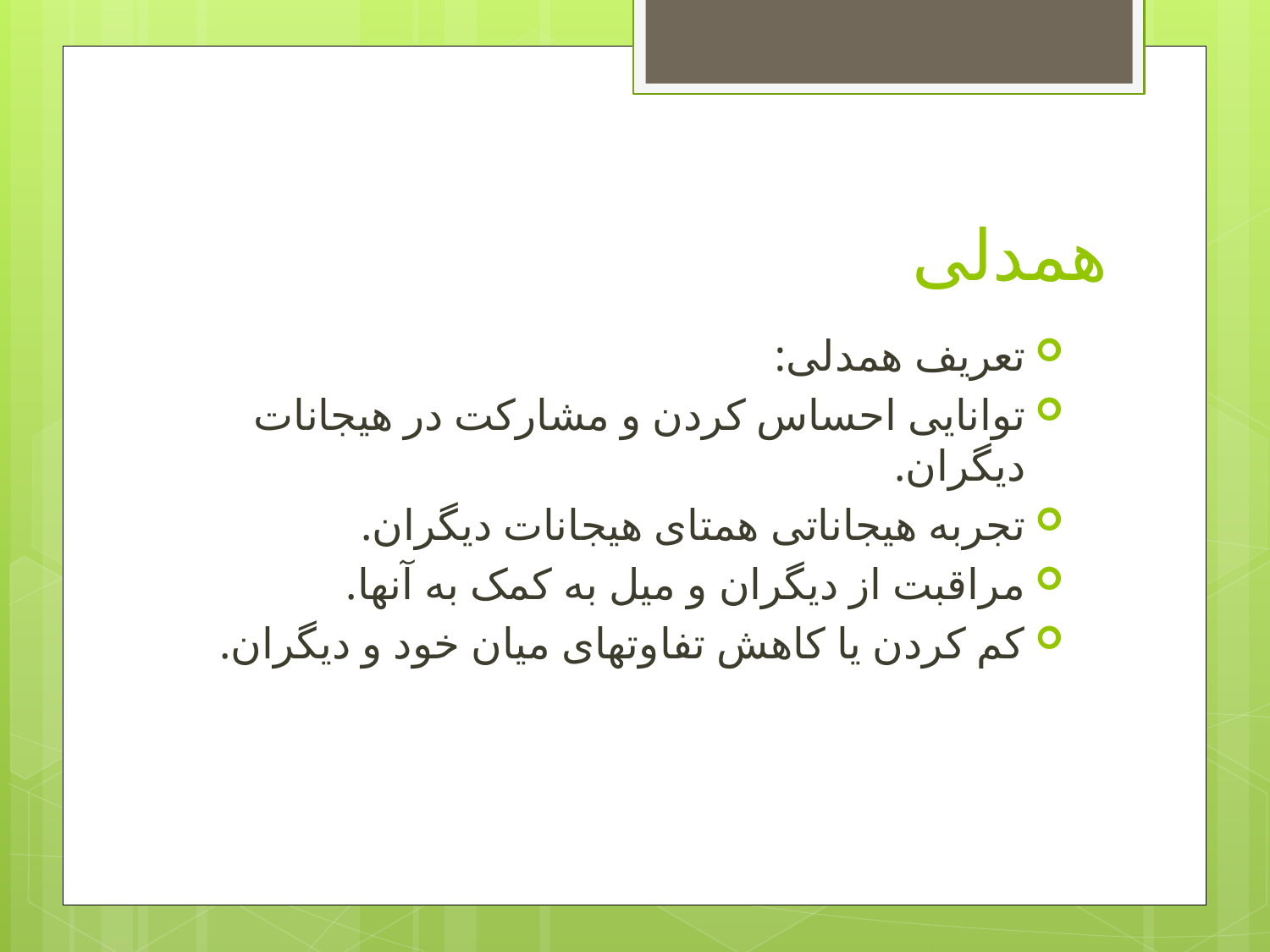

# همدلی
تعریف همدلی:
توانایی احساس کردن و مشارکت در هیجانات دیگران.
تجربه هیجاناتی همتای هیجانات دیگران.
مراقبت از دیگران و میل به کمک به آنها.
کم کردن یا کاهش تفاوتهای میان خود و دیگران.